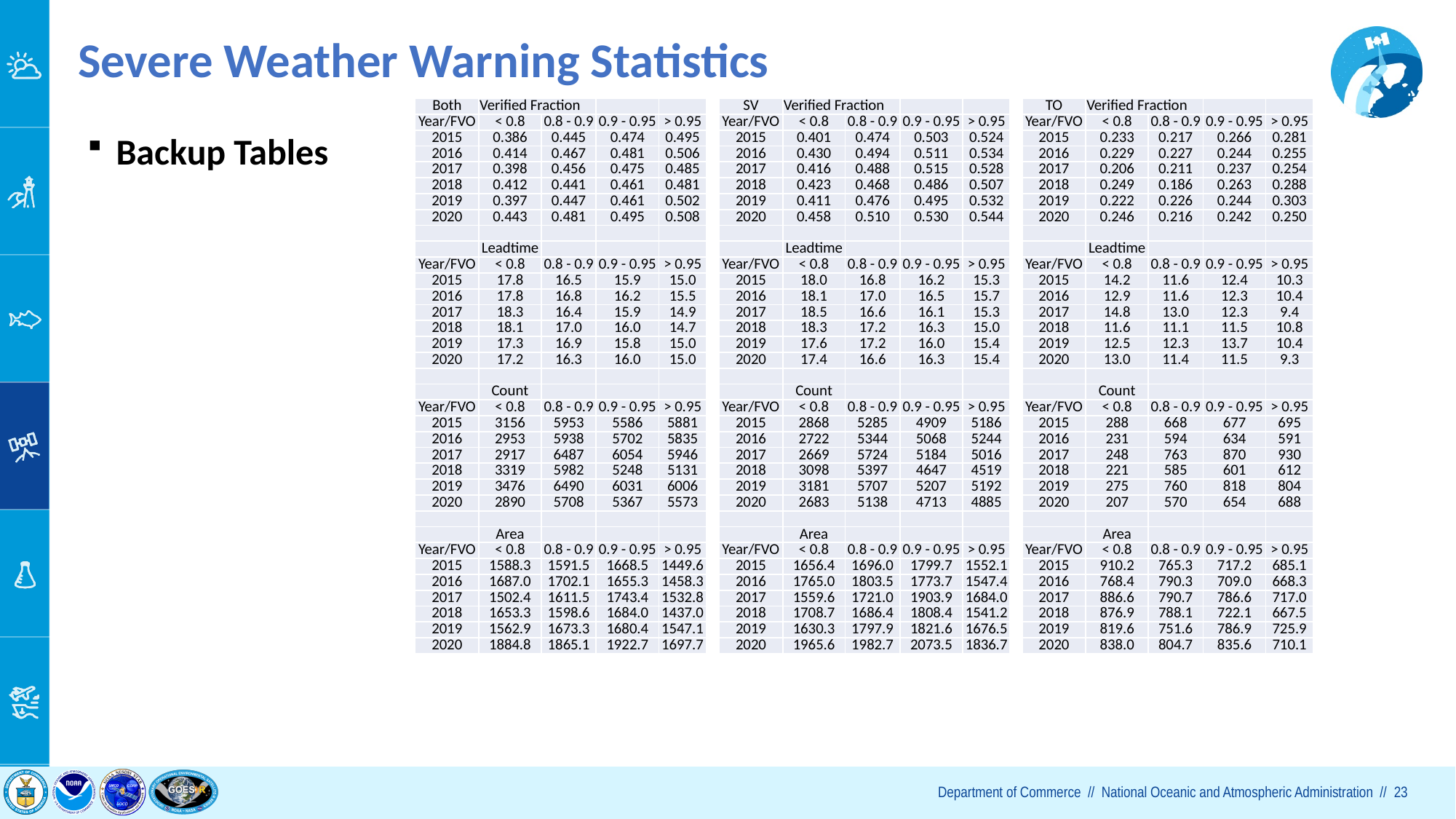

# Severe Weather Warning Statistics
| Both | Verified Fraction |  |  |  |
| --- | --- | --- | --- | --- |
| Year/FVO | < 0.8 | 0.8 - 0.9 | 0.9 - 0.95 | > 0.95 |
| 2015 | 0.386 | 0.445 | 0.474 | 0.495 |
| 2016 | 0.414 | 0.467 | 0.481 | 0.506 |
| 2017 | 0.398 | 0.456 | 0.475 | 0.485 |
| 2018 | 0.412 | 0.441 | 0.461 | 0.481 |
| 2019 | 0.397 | 0.447 | 0.461 | 0.502 |
| 2020 | 0.443 | 0.481 | 0.495 | 0.508 |
|  |  |  |  |  |
|  | Leadtime |  |  |  |
| Year/FVO | < 0.8 | 0.8 - 0.9 | 0.9 - 0.95 | > 0.95 |
| 2015 | 17.8 | 16.5 | 15.9 | 15.0 |
| 2016 | 17.8 | 16.8 | 16.2 | 15.5 |
| 2017 | 18.3 | 16.4 | 15.9 | 14.9 |
| 2018 | 18.1 | 17.0 | 16.0 | 14.7 |
| 2019 | 17.3 | 16.9 | 15.8 | 15.0 |
| 2020 | 17.2 | 16.3 | 16.0 | 15.0 |
|  |  |  |  |  |
|  | Count |  |  |  |
| Year/FVO | < 0.8 | 0.8 - 0.9 | 0.9 - 0.95 | > 0.95 |
| 2015 | 3156 | 5953 | 5586 | 5881 |
| 2016 | 2953 | 5938 | 5702 | 5835 |
| 2017 | 2917 | 6487 | 6054 | 5946 |
| 2018 | 3319 | 5982 | 5248 | 5131 |
| 2019 | 3476 | 6490 | 6031 | 6006 |
| 2020 | 2890 | 5708 | 5367 | 5573 |
|  |  |  |  |  |
|  | Area |  |  |  |
| Year/FVO | < 0.8 | 0.8 - 0.9 | 0.9 - 0.95 | > 0.95 |
| 2015 | 1588.3 | 1591.5 | 1668.5 | 1449.6 |
| 2016 | 1687.0 | 1702.1 | 1655.3 | 1458.3 |
| 2017 | 1502.4 | 1611.5 | 1743.4 | 1532.8 |
| 2018 | 1653.3 | 1598.6 | 1684.0 | 1437.0 |
| 2019 | 1562.9 | 1673.3 | 1680.4 | 1547.1 |
| 2020 | 1884.8 | 1865.1 | 1922.7 | 1697.7 |
| SV | Verified Fraction |  |  |  |
| --- | --- | --- | --- | --- |
| Year/FVO | < 0.8 | 0.8 - 0.9 | 0.9 - 0.95 | > 0.95 |
| 2015 | 0.401 | 0.474 | 0.503 | 0.524 |
| 2016 | 0.430 | 0.494 | 0.511 | 0.534 |
| 2017 | 0.416 | 0.488 | 0.515 | 0.528 |
| 2018 | 0.423 | 0.468 | 0.486 | 0.507 |
| 2019 | 0.411 | 0.476 | 0.495 | 0.532 |
| 2020 | 0.458 | 0.510 | 0.530 | 0.544 |
|  |  |  |  |  |
|  | Leadtime |  |  |  |
| Year/FVO | < 0.8 | 0.8 - 0.9 | 0.9 - 0.95 | > 0.95 |
| 2015 | 18.0 | 16.8 | 16.2 | 15.3 |
| 2016 | 18.1 | 17.0 | 16.5 | 15.7 |
| 2017 | 18.5 | 16.6 | 16.1 | 15.3 |
| 2018 | 18.3 | 17.2 | 16.3 | 15.0 |
| 2019 | 17.6 | 17.2 | 16.0 | 15.4 |
| 2020 | 17.4 | 16.6 | 16.3 | 15.4 |
|  |  |  |  |  |
|  | Count |  |  |  |
| Year/FVO | < 0.8 | 0.8 - 0.9 | 0.9 - 0.95 | > 0.95 |
| 2015 | 2868 | 5285 | 4909 | 5186 |
| 2016 | 2722 | 5344 | 5068 | 5244 |
| 2017 | 2669 | 5724 | 5184 | 5016 |
| 2018 | 3098 | 5397 | 4647 | 4519 |
| 2019 | 3181 | 5707 | 5207 | 5192 |
| 2020 | 2683 | 5138 | 4713 | 4885 |
|  |  |  |  |  |
|  | Area |  |  |  |
| Year/FVO | < 0.8 | 0.8 - 0.9 | 0.9 - 0.95 | > 0.95 |
| 2015 | 1656.4 | 1696.0 | 1799.7 | 1552.1 |
| 2016 | 1765.0 | 1803.5 | 1773.7 | 1547.4 |
| 2017 | 1559.6 | 1721.0 | 1903.9 | 1684.0 |
| 2018 | 1708.7 | 1686.4 | 1808.4 | 1541.2 |
| 2019 | 1630.3 | 1797.9 | 1821.6 | 1676.5 |
| 2020 | 1965.6 | 1982.7 | 2073.5 | 1836.7 |
| TO | Verified Fraction |  |  |  |
| --- | --- | --- | --- | --- |
| Year/FVO | < 0.8 | 0.8 - 0.9 | 0.9 - 0.95 | > 0.95 |
| 2015 | 0.233 | 0.217 | 0.266 | 0.281 |
| 2016 | 0.229 | 0.227 | 0.244 | 0.255 |
| 2017 | 0.206 | 0.211 | 0.237 | 0.254 |
| 2018 | 0.249 | 0.186 | 0.263 | 0.288 |
| 2019 | 0.222 | 0.226 | 0.244 | 0.303 |
| 2020 | 0.246 | 0.216 | 0.242 | 0.250 |
|  |  |  |  |  |
|  | Leadtime |  |  |  |
| Year/FVO | < 0.8 | 0.8 - 0.9 | 0.9 - 0.95 | > 0.95 |
| 2015 | 14.2 | 11.6 | 12.4 | 10.3 |
| 2016 | 12.9 | 11.6 | 12.3 | 10.4 |
| 2017 | 14.8 | 13.0 | 12.3 | 9.4 |
| 2018 | 11.6 | 11.1 | 11.5 | 10.8 |
| 2019 | 12.5 | 12.3 | 13.7 | 10.4 |
| 2020 | 13.0 | 11.4 | 11.5 | 9.3 |
|  |  |  |  |  |
|  | Count |  |  |  |
| Year/FVO | < 0.8 | 0.8 - 0.9 | 0.9 - 0.95 | > 0.95 |
| 2015 | 288 | 668 | 677 | 695 |
| 2016 | 231 | 594 | 634 | 591 |
| 2017 | 248 | 763 | 870 | 930 |
| 2018 | 221 | 585 | 601 | 612 |
| 2019 | 275 | 760 | 818 | 804 |
| 2020 | 207 | 570 | 654 | 688 |
|  |  |  |  |  |
|  | Area |  |  |  |
| Year/FVO | < 0.8 | 0.8 - 0.9 | 0.9 - 0.95 | > 0.95 |
| 2015 | 910.2 | 765.3 | 717.2 | 685.1 |
| 2016 | 768.4 | 790.3 | 709.0 | 668.3 |
| 2017 | 886.6 | 790.7 | 786.6 | 717.0 |
| 2018 | 876.9 | 788.1 | 722.1 | 667.5 |
| 2019 | 819.6 | 751.6 | 786.9 | 725.9 |
| 2020 | 838.0 | 804.7 | 835.6 | 710.1 |
Backup Tables